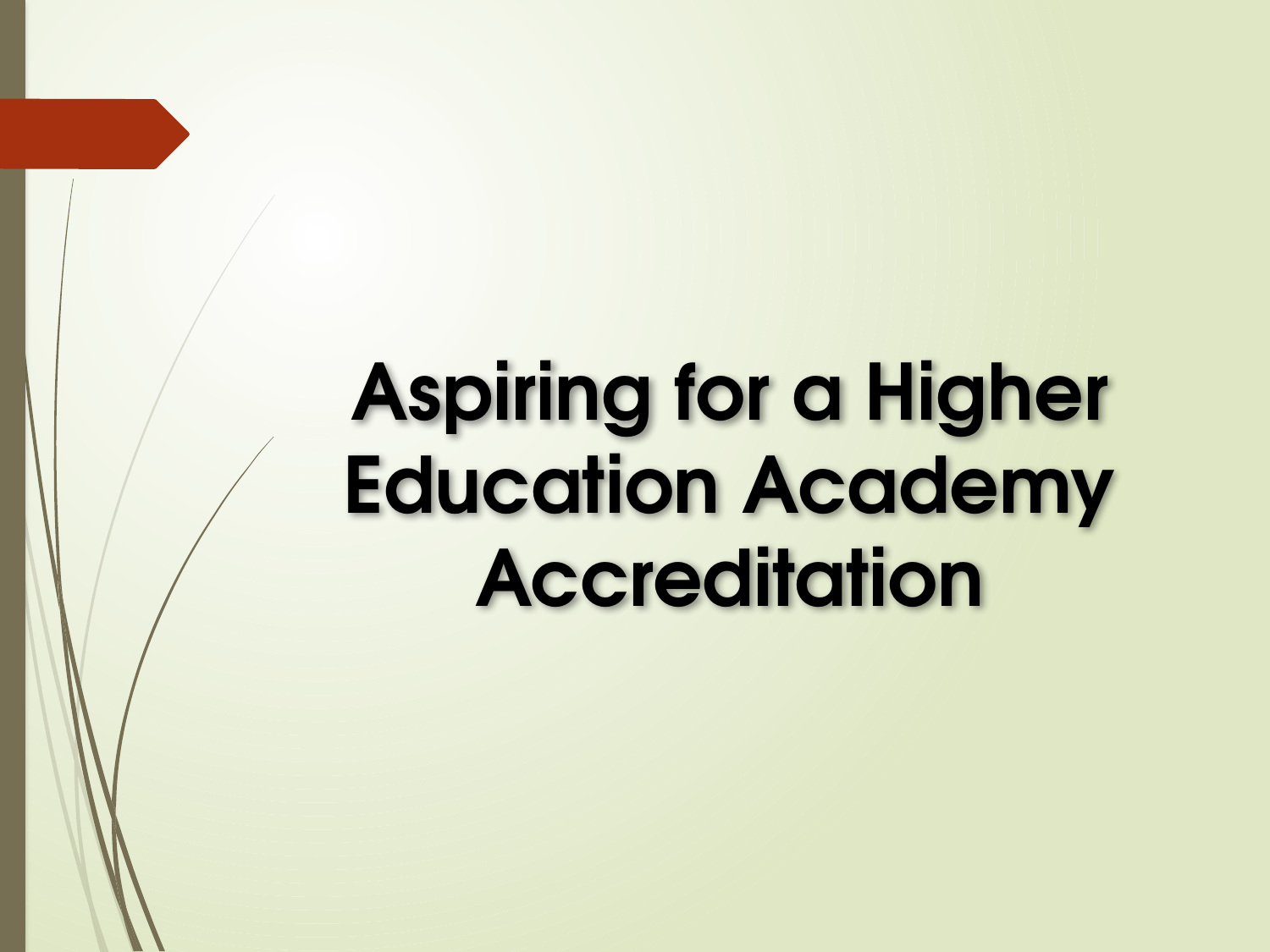

Aspiring for a Higher Education Academy Accreditation